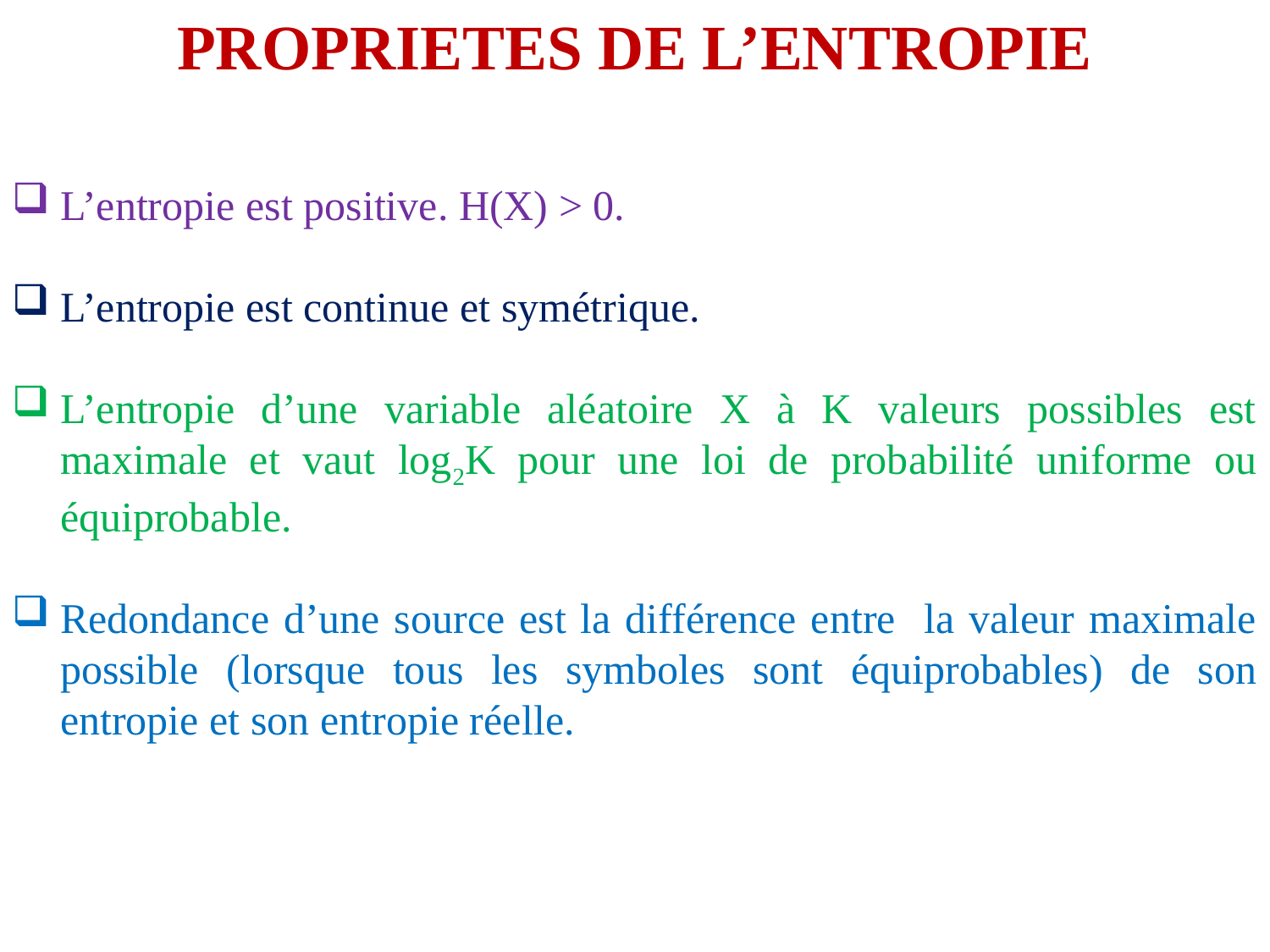

PROPRIETES DE L’ENTROPIE
L’entropie est positive. H(X) > 0.

L’entropie est continue et symétrique.

L’entropie d’une variable aléatoire X à K valeurs possibles est maximale et vaut log2K pour une loi de probabilité uniforme ou équiprobable.

Redondance d’une source est la différence entre  la valeur maximale possible (lorsque tous les symboles sont équiprobables) de son entropie et son entropie réelle.